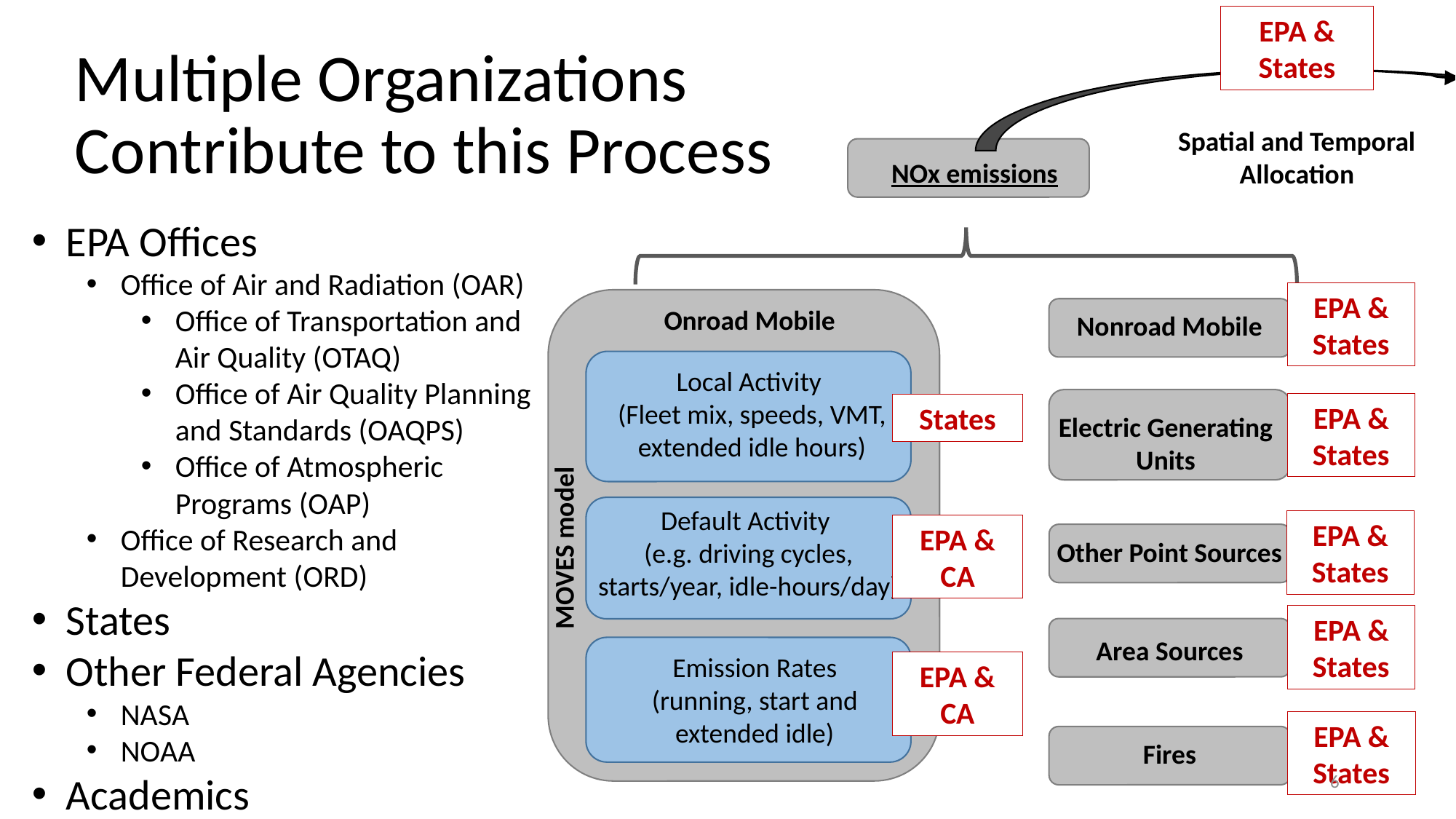

EPA & States
# Multiple Organizations Contribute to this Process
Spatial and Temporal Allocation

NOx emissions
EPA Offices
Office of Air and Radiation (OAR)
Office of Transportation and Air Quality (OTAQ)
Office of Air Quality Planning and Standards (OAQPS)
Office of Atmospheric Programs (OAP)
Office of Research and Development (ORD)
States
Other Federal Agencies
NASA
NOAA
Academics
EPA & States

Onroad Mobile

Nonroad Mobile

Local Activity
(Fleet mix, speeds, VMT, extended idle hours)

EPA & States
States
Electric Generating Units
MOVES model

Default Activity
(e.g. driving cycles, starts/year, idle-hours/day)
EPA & States
EPA & CA

Other Point Sources
EPA & States

Area Sources

Emission Rates (running, start and extended idle)
EPA & CA
EPA & States

Fires
6